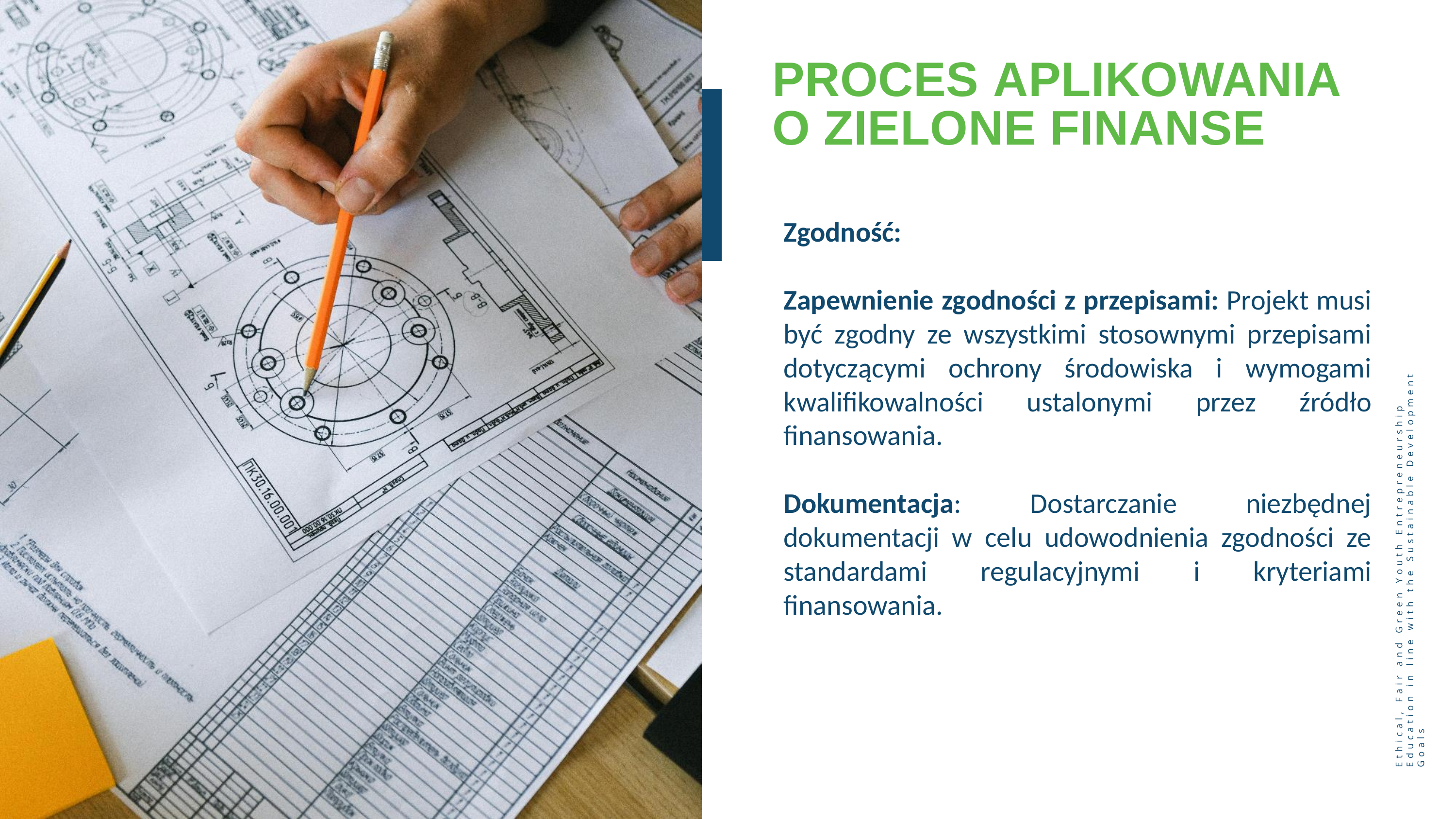

PROCES APLIKOWANIA
O ZIELONE FINANSE

Zgodność:

Zapewnienie zgodności z przepisami: Projekt musi być zgodny ze wszystkimi stosownymi przepisami dotyczącymi ochrony środowiska i wymogami kwalifikowalności ustalonymi przez źródło finansowania.

Dokumentacja: Dostarczanie niezbędnej dokumentacji w celu udowodnienia zgodności ze standardami regulacyjnymi i kryteriami finansowania.
Ethical, Fair and Green Youth Entrepreneurship Education in line with the Sustainable Development Goals

35